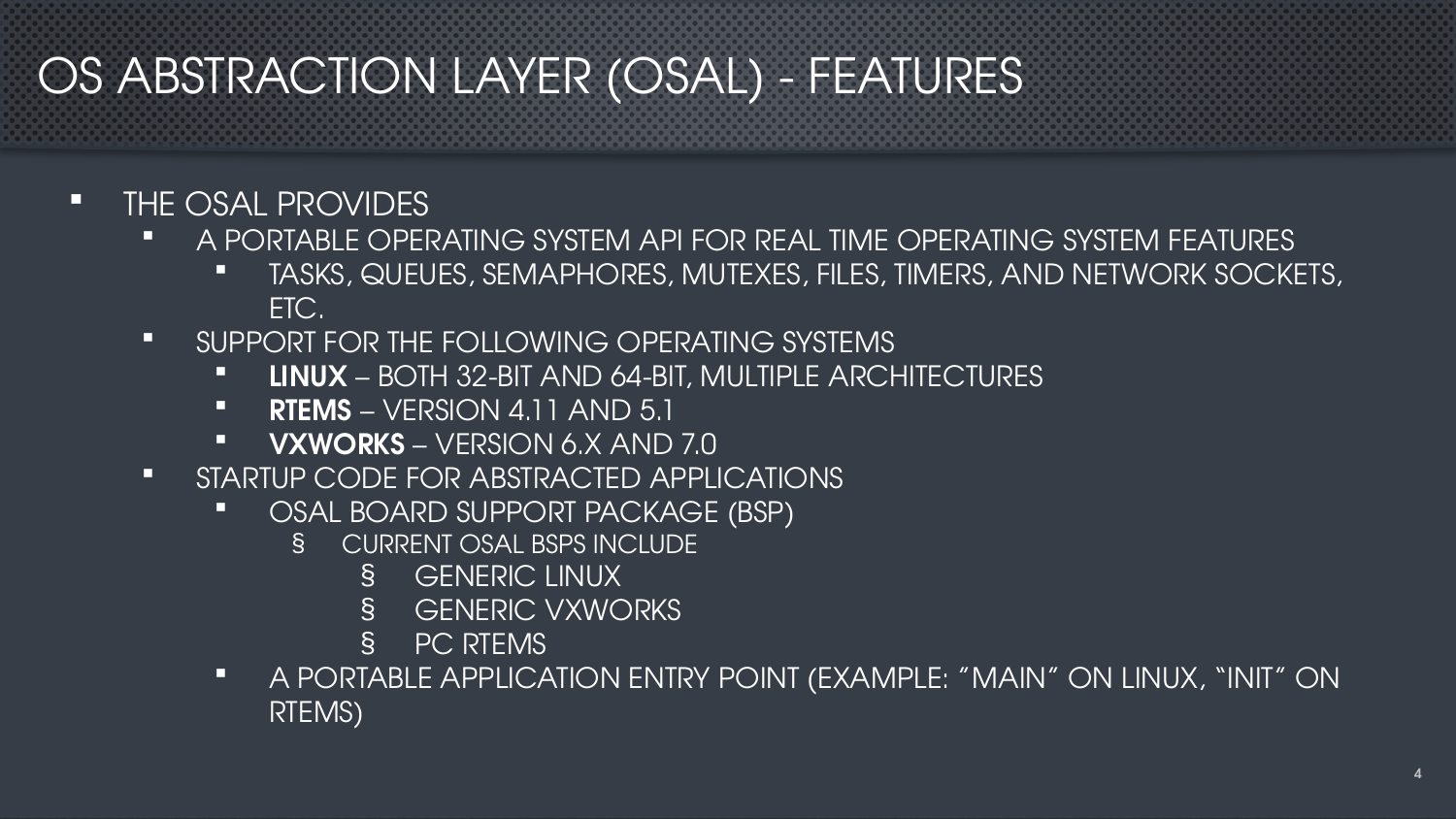

# OS Abstraction Layer (OSAL) - Features
The OSAL Provides
A portable Operating System API for Real Time Operating System features
Tasks, Queues, Semaphores, Mutexes, Files, Timers, and Network Sockets, etc.
Support for the following operating systems
Linux – both 32-bit and 64-bit, multiple architectures
RTEMS – version 4.11 and 5.1
VxWorks – version 6.x and 7.0
Startup code for abstracted applications
OSAL Board Support Package (BSP)
Current OSAL BSPs include
Generic Linux
Generic VxWorks
PC RTEMS
A portable application entry point (example: ”main” on Linux, “Init” on RTEMS)
4